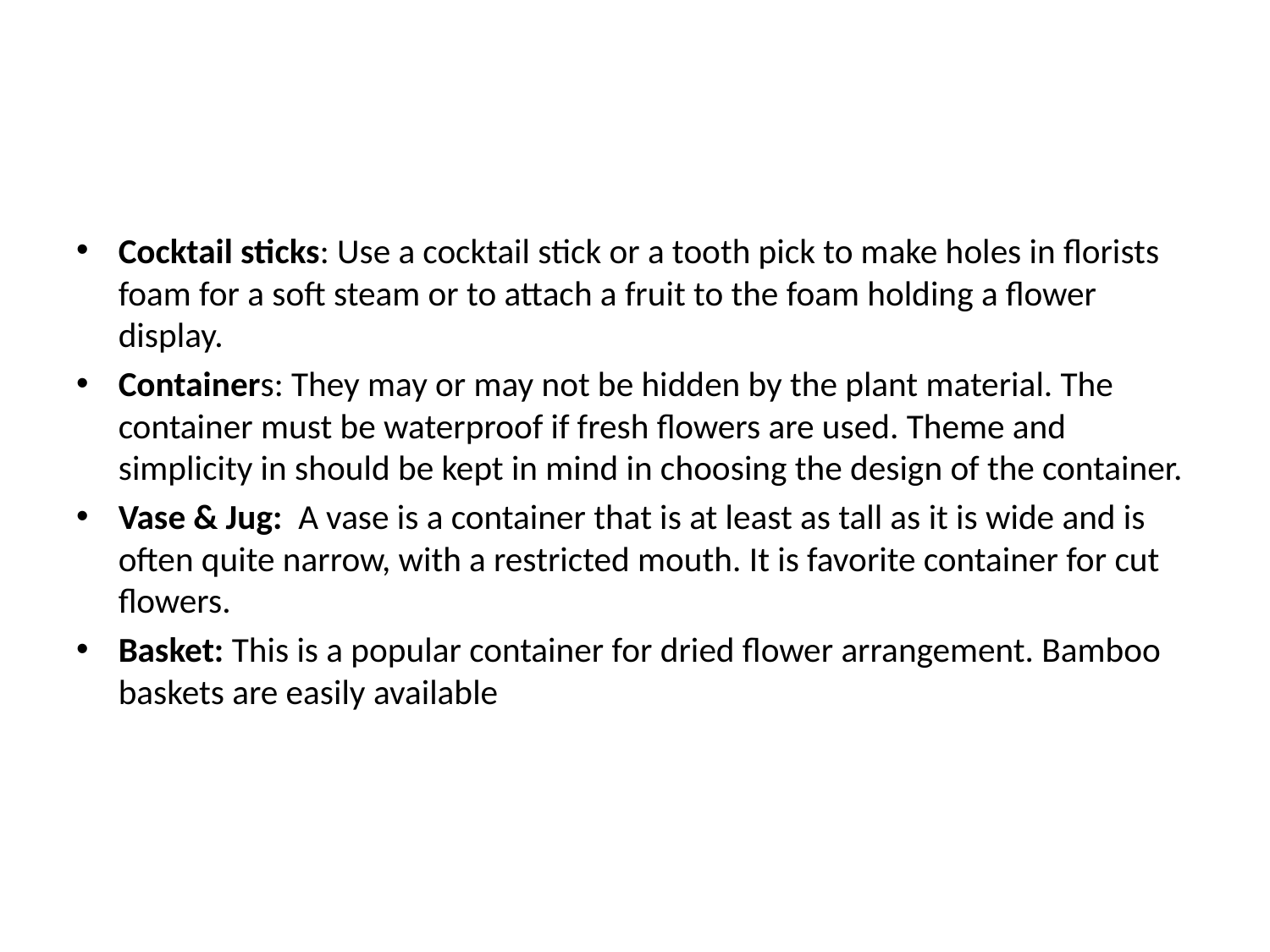

#
Cocktail sticks: Use a cocktail stick or a tooth pick to make holes in florists foam for a soft steam or to attach a fruit to the foam holding a flower display.
Containers: They may or may not be hidden by the plant material. The container must be waterproof if fresh flowers are used. Theme and simplicity in should be kept in mind in choosing the design of the container.
Vase & Jug:  A vase is a container that is at least as tall as it is wide and is often quite narrow, with a restricted mouth. It is favorite container for cut flowers.
Basket: This is a popular container for dried flower arrangement. Bamboo baskets are easily available